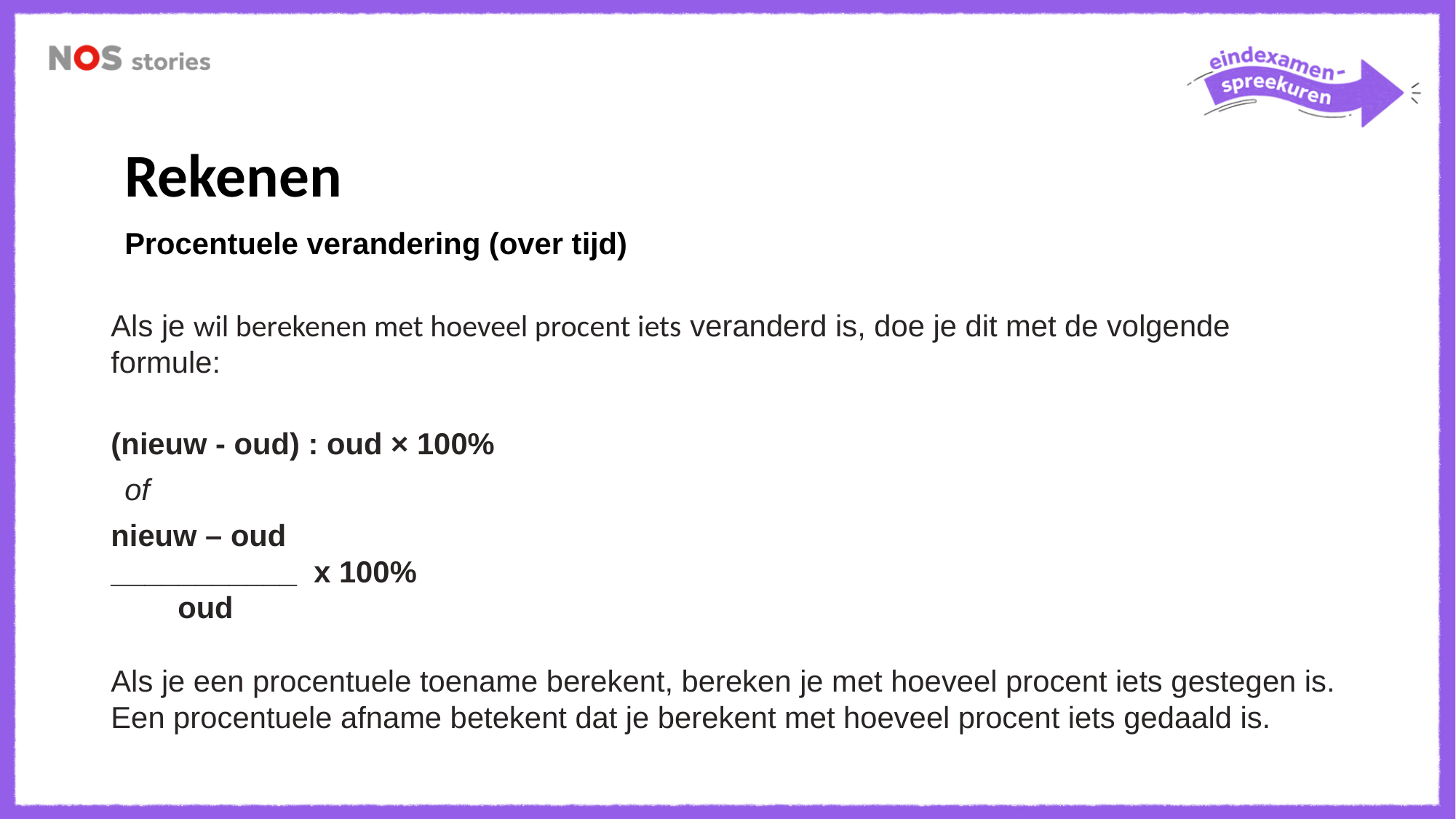

Rekenen
Procentuele verandering (over tijd)

Als je wil berekenen met hoeveel procent iets veranderd is, doe je dit met de volgende formule:

(nieuw - oud) : oud × 100%
of
nieuw – oud
___________  x 100%
        oud

Als je een procentuele toename berekent, bereken je met hoeveel procent iets gestegen is.
Een procentuele afname betekent dat je berekent met hoeveel procent iets gedaald is.